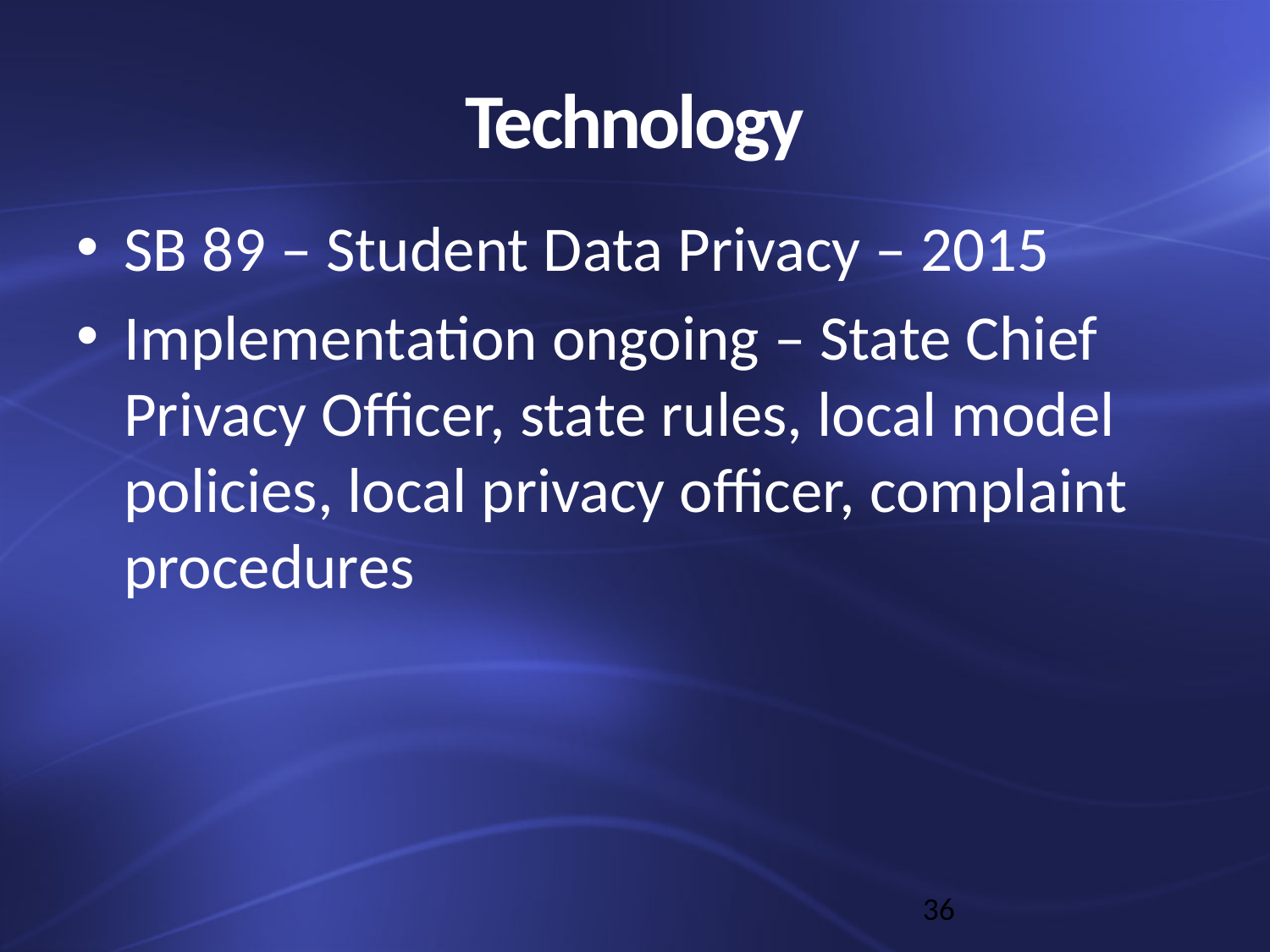

# Technology
SB 89 – Student Data Privacy – 2015
Implementation ongoing – State Chief Privacy Officer, state rules, local model policies, local privacy officer, complaint procedures
36